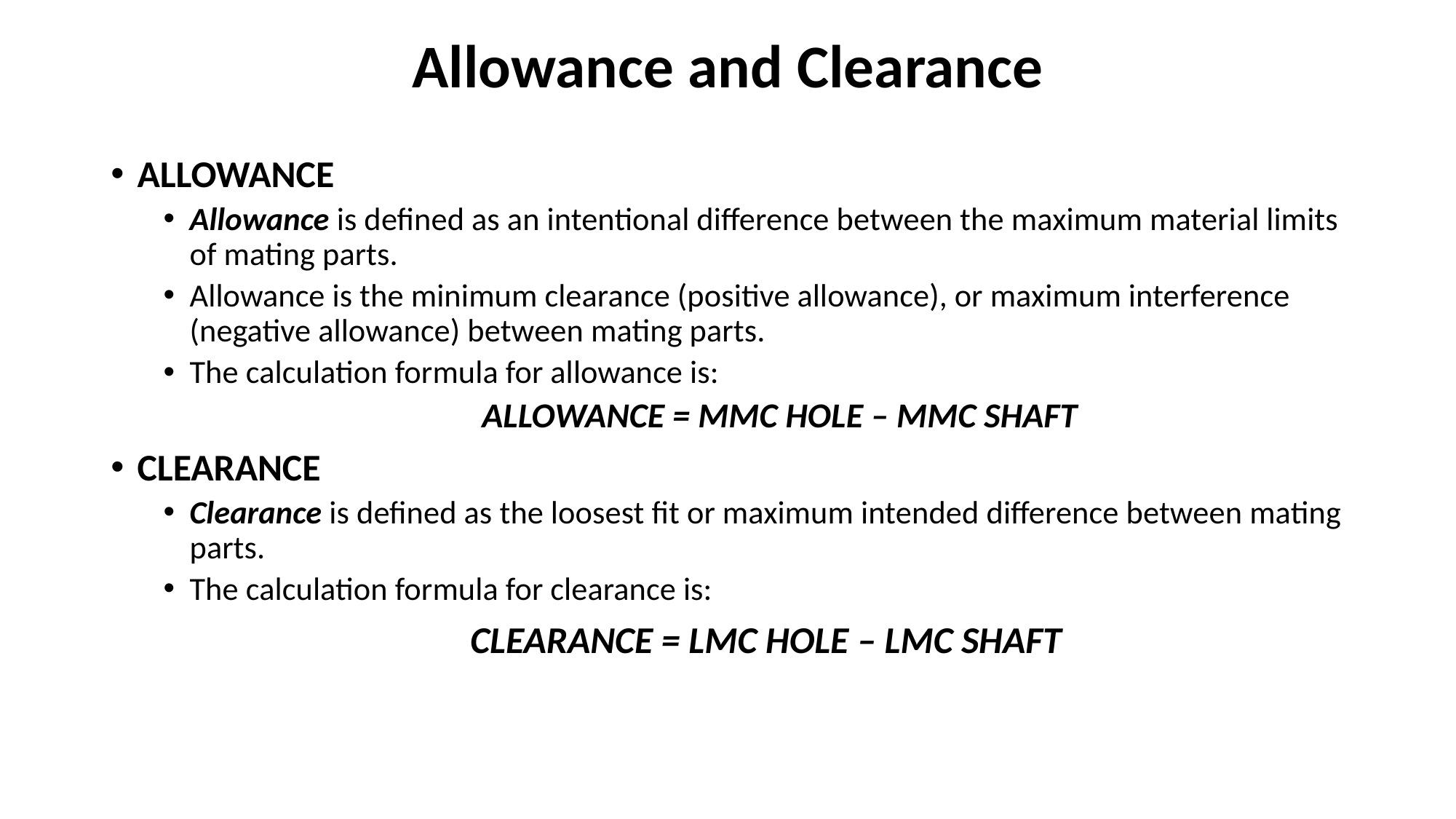

# Allowance and Clearance
ALLOWANCE
Allowance is defined as an intentional difference between the maximum material limits of mating parts.
Allowance is the minimum clearance (positive allowance), or maximum interference (negative allowance) between mating parts.
The calculation formula for allowance is:
ALLOWANCE = MMC HOLE – MMC SHAFT
CLEARANCE
Clearance is defined as the loosest fit or maximum intended difference between mating parts.
The calculation formula for clearance is:
         CLEARANCE = LMC HOLE – LMC SHAFT